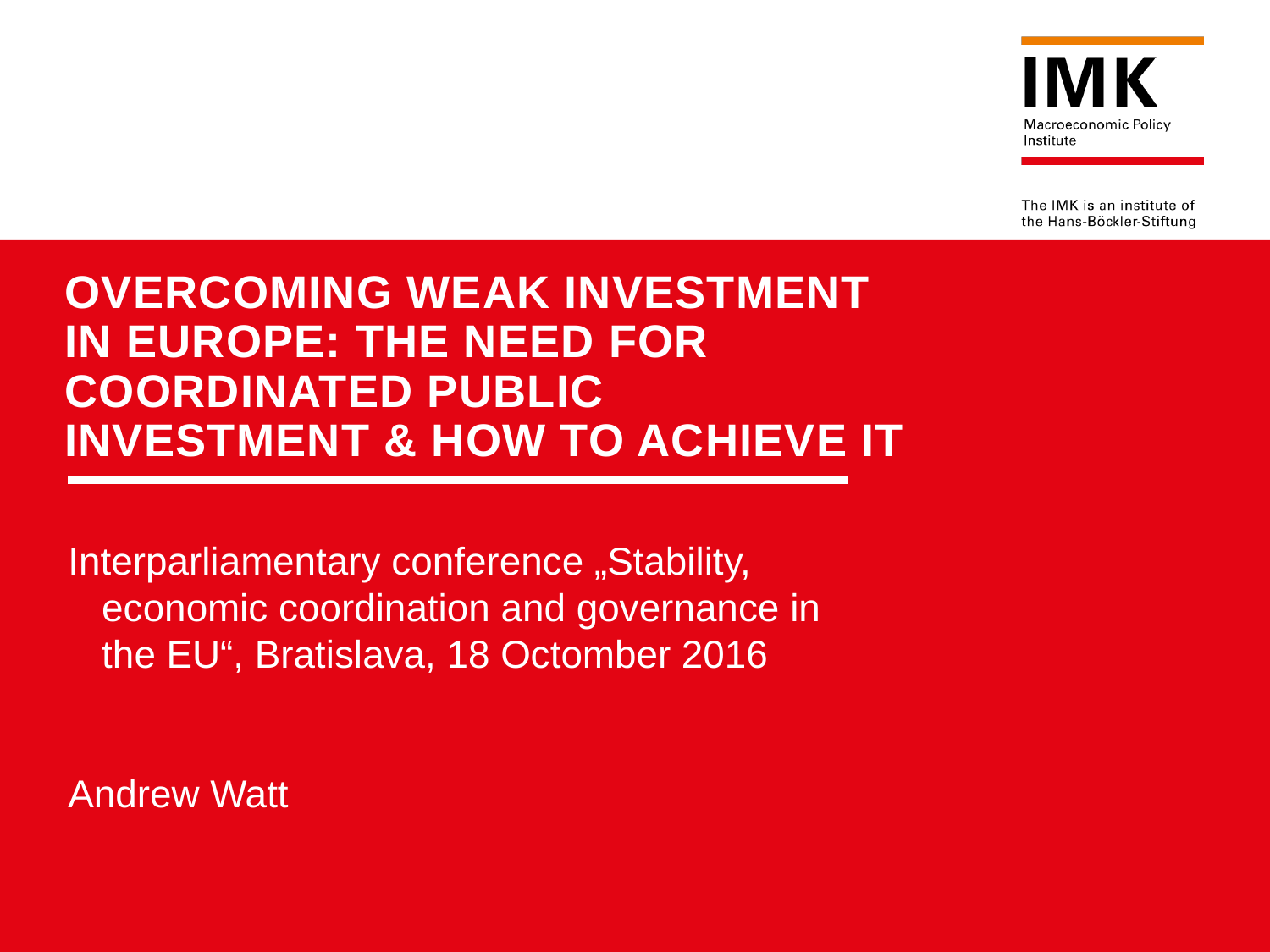

# Overcoming weak investment in Europe: The need for coordinated public investment & how to achieve it
Interparliamentary conference „Stability, economic coordination and governance in the EU“, Bratislava, 18 Octomber 2016

Andrew Watt